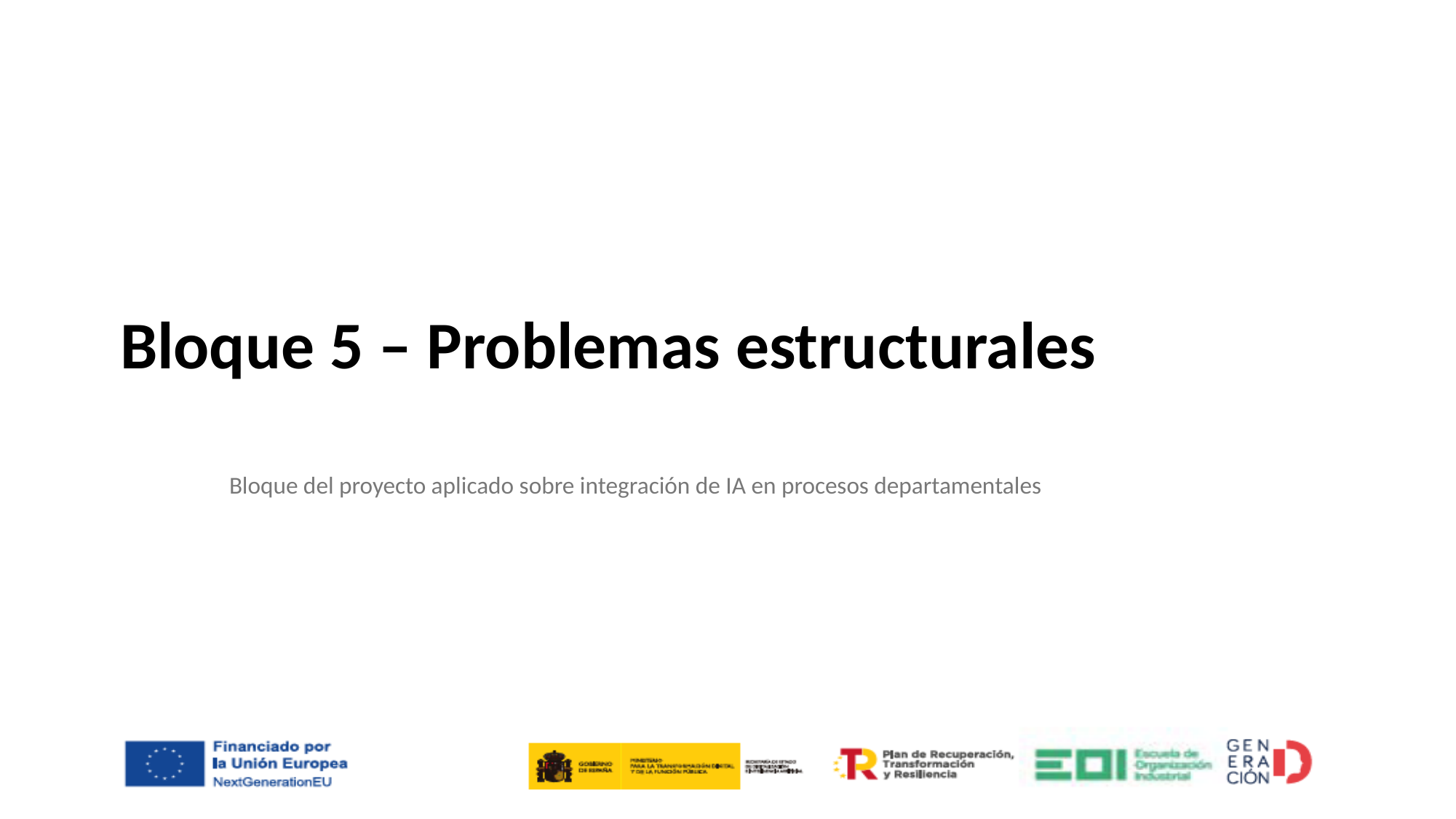

# Bloque 5 – Problemas estructurales
Bloque del proyecto aplicado sobre integración de IA en procesos departamentales